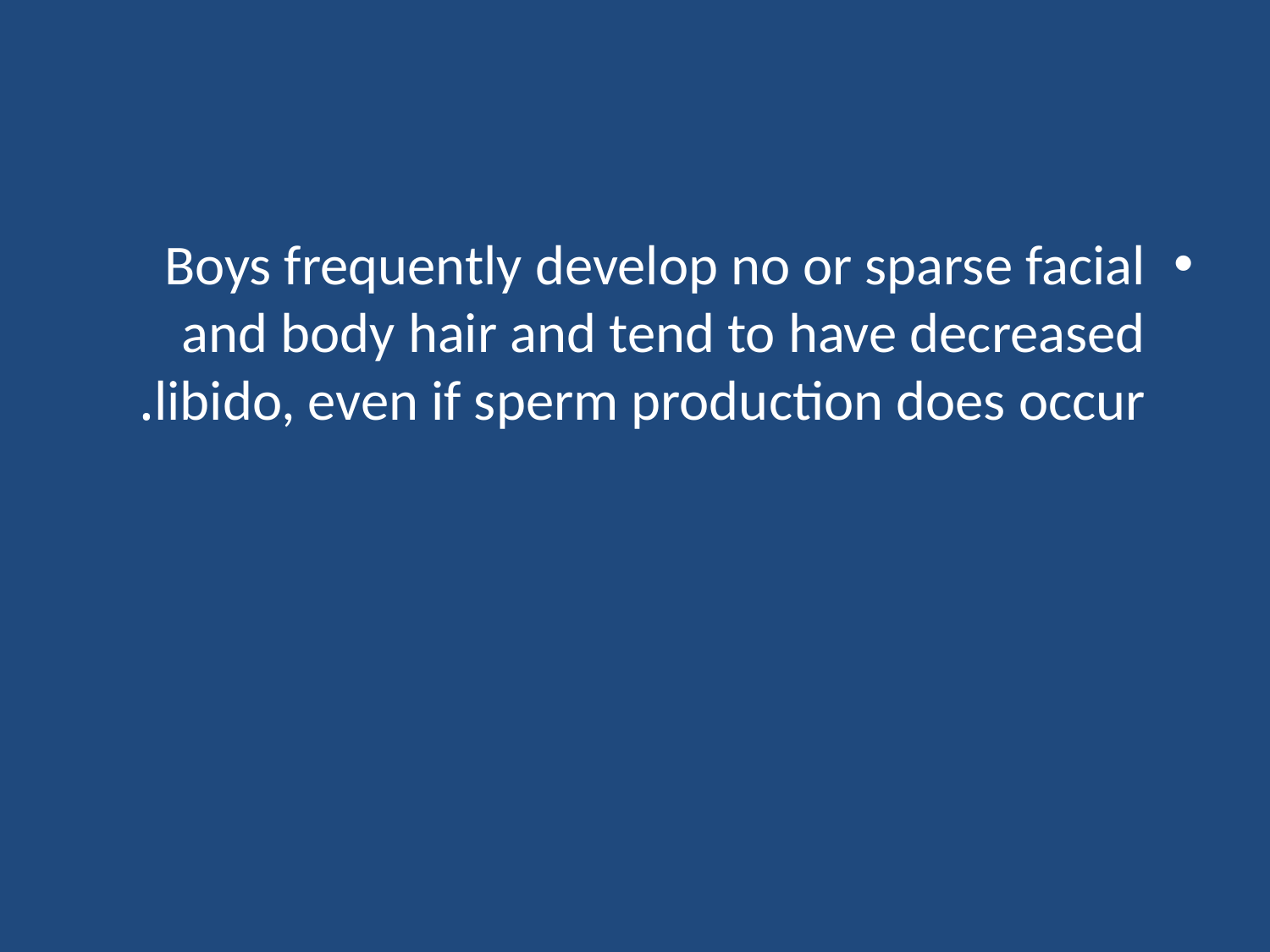

#
Boys frequently develop no or sparse facial and body hair and tend to have decreased libido, even if sperm production does occur.